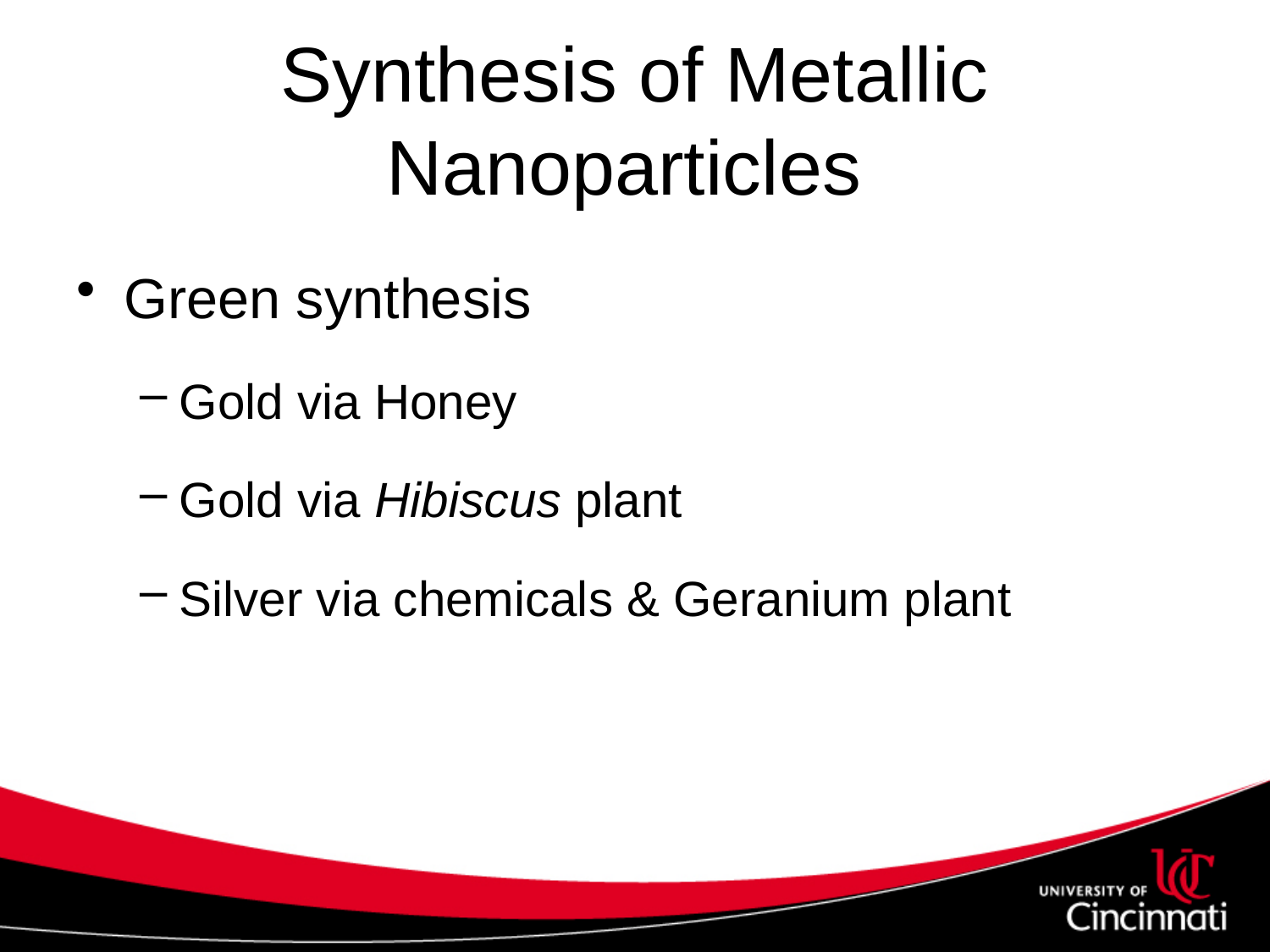

# Synthesis of Metallic Nanoparticles
Green synthesis
Gold via Honey
Gold via Hibiscus plant
Silver via chemicals & Geranium plant